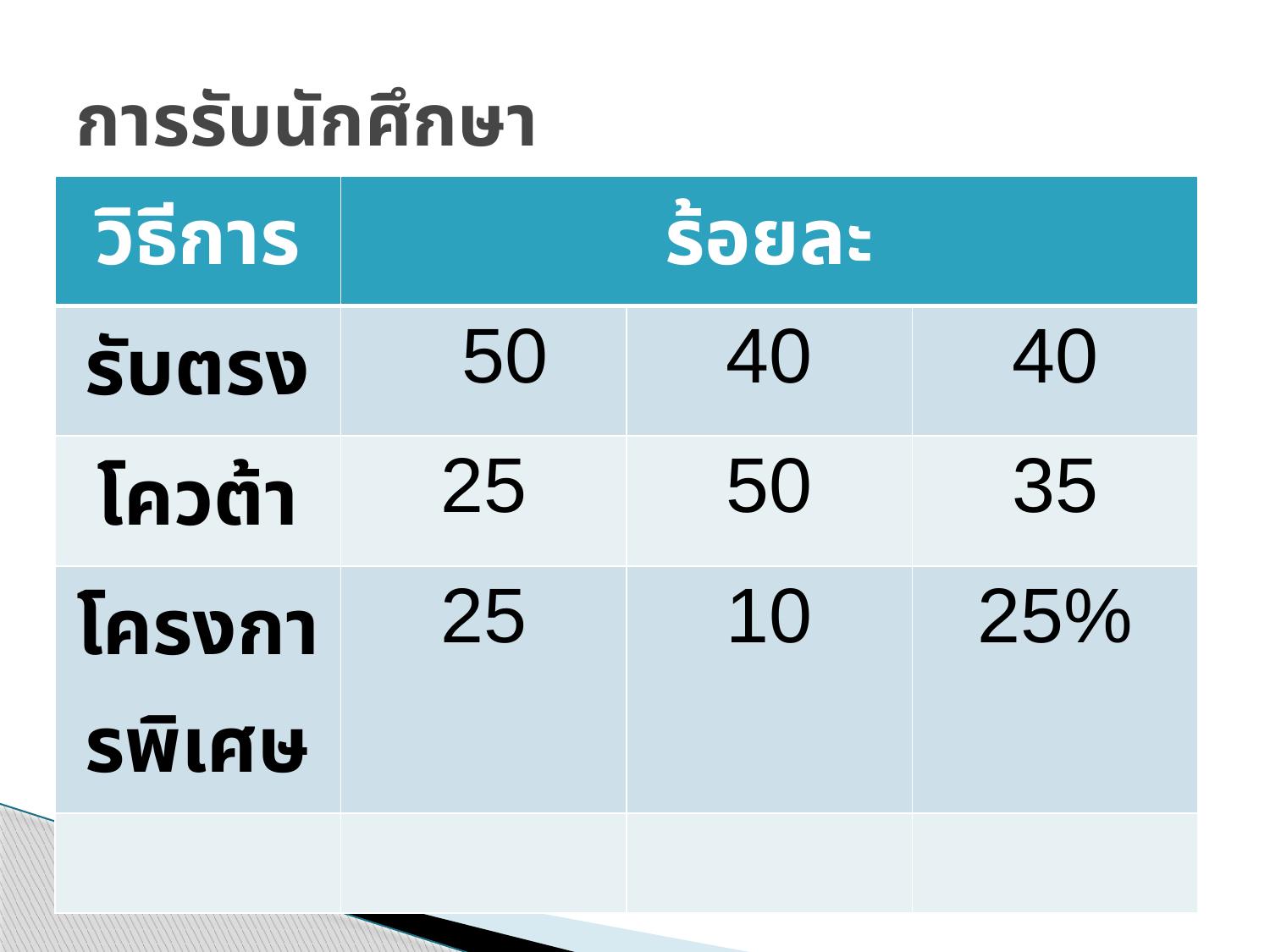

# การรับนักศึกษา
| วิธีการ | ร้อยละ |  |  |
| --- | --- | --- | --- |
| รับตรง | 50 | 40 | 40 |
| โควต้า | 25 | 50 | 35 |
| โครงการพิเศษ | 25 | 10 | 25% |
|  |  |  |  |